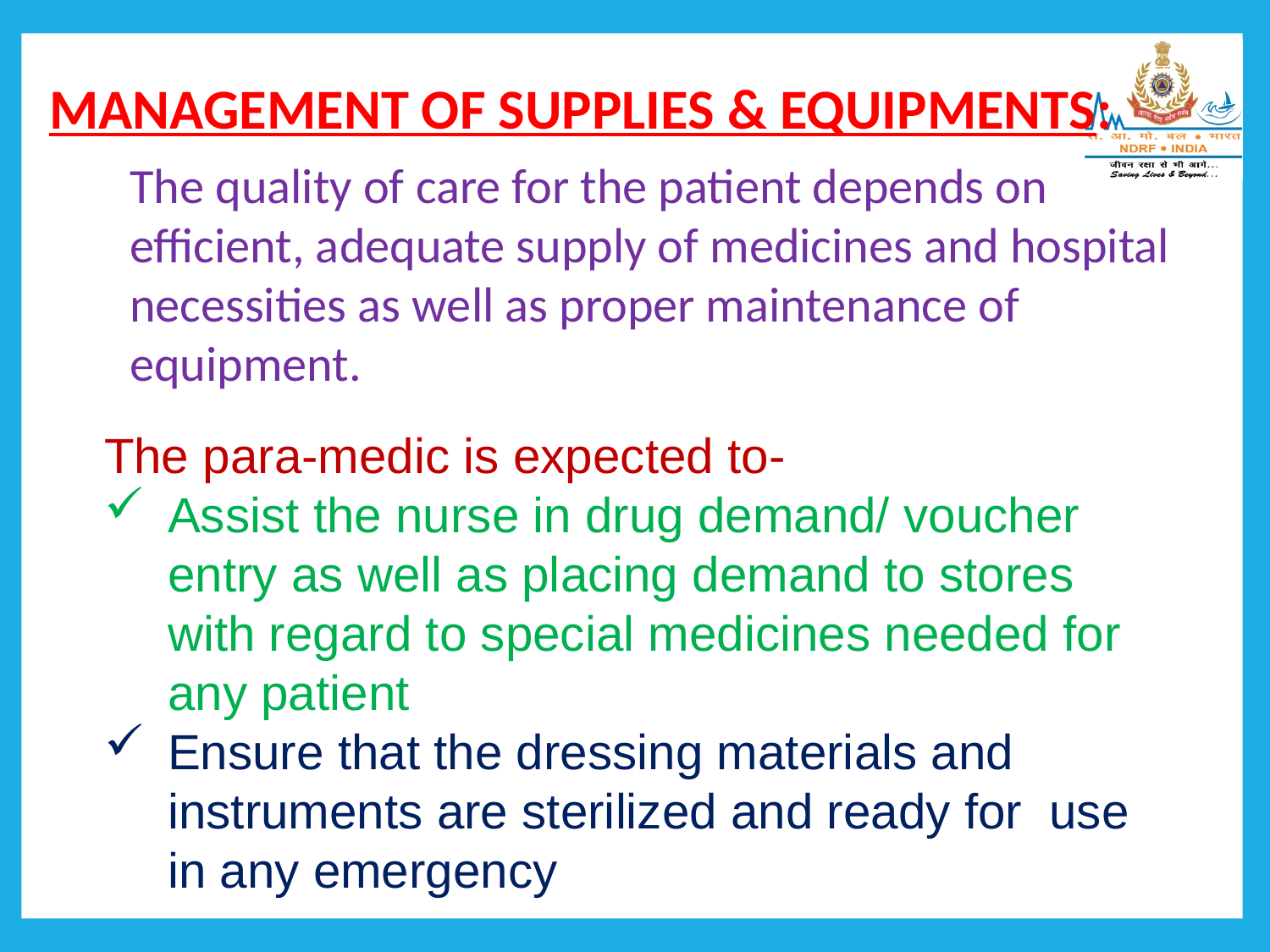

MANAGEMENT OF SUPPLIES & EQUIPMENTS:
The quality of care for the patient depends on efficient, adequate supply of medicines and hospital necessities as well as proper maintenance of equipment.
The para-medic is expected to-
Assist the nurse in drug demand/ voucher entry as well as placing demand to stores with regard to special medicines needed for any patient
Ensure that the dressing materials and instruments are sterilized and ready for  use in any emergency